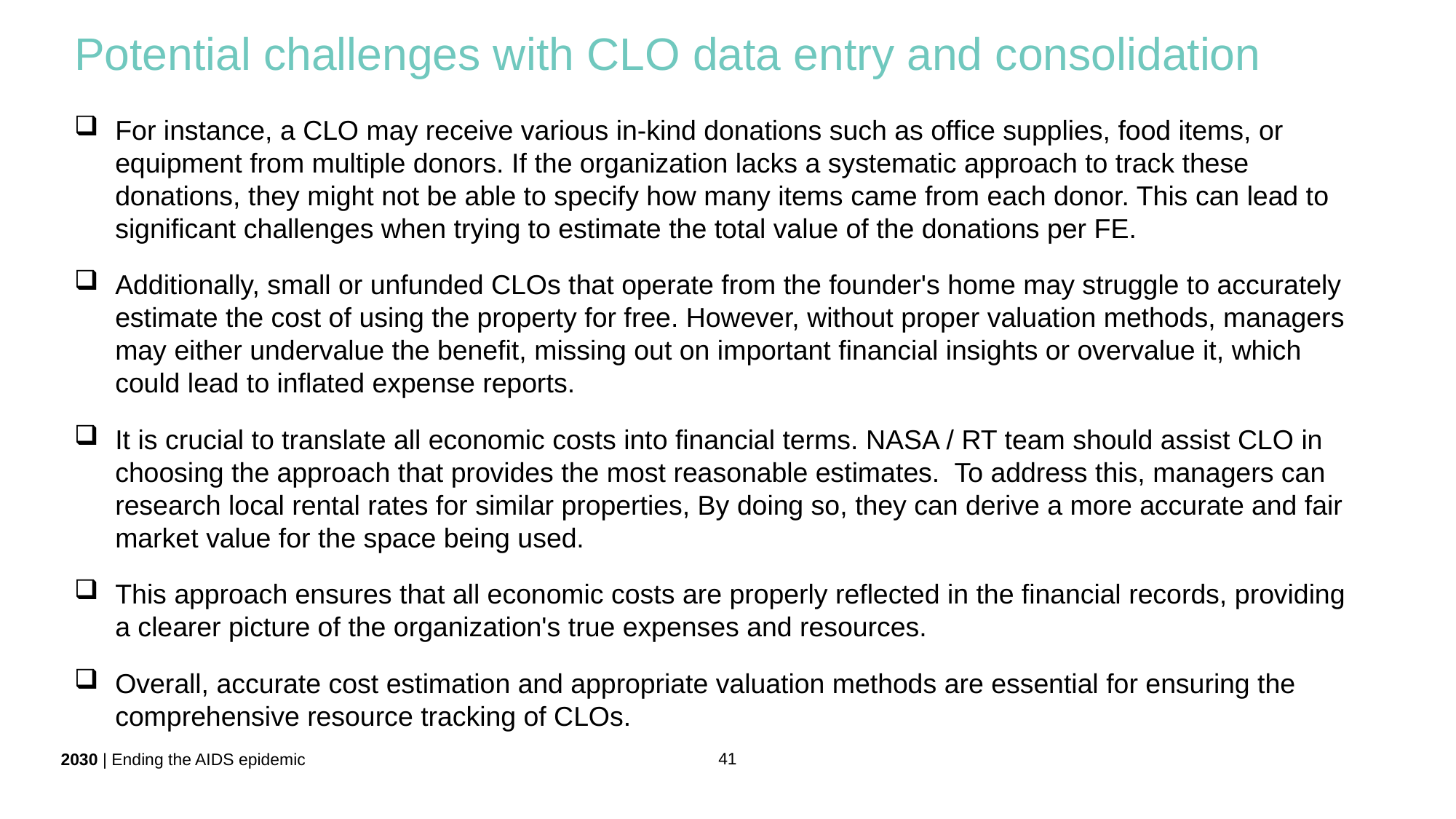

Potential challenges with CLO data entry and consolidation
For instance, a CLO may receive various in-kind donations such as office supplies, food items, or equipment from multiple donors. If the organization lacks a systematic approach to track these donations, they might not be able to specify how many items came from each donor. This can lead to significant challenges when trying to estimate the total value of the donations per FE.
Additionally, small or unfunded CLOs that operate from the founder's home may struggle to accurately estimate the cost of using the property for free. However, without proper valuation methods, managers may either undervalue the benefit, missing out on important financial insights or overvalue it, which could lead to inflated expense reports.
It is crucial to translate all economic costs into financial terms. NASA / RT team should assist CLO in choosing the approach that provides the most reasonable estimates.  To address this, managers can research local rental rates for similar properties, By doing so, they can derive a more accurate and fair market value for the space being used.
This approach ensures that all economic costs are properly reflected in the financial records, providing a clearer picture of the organization's true expenses and resources.
Overall, accurate cost estimation and appropriate valuation methods are essential for ensuring the comprehensive resource tracking of CLOs.
41